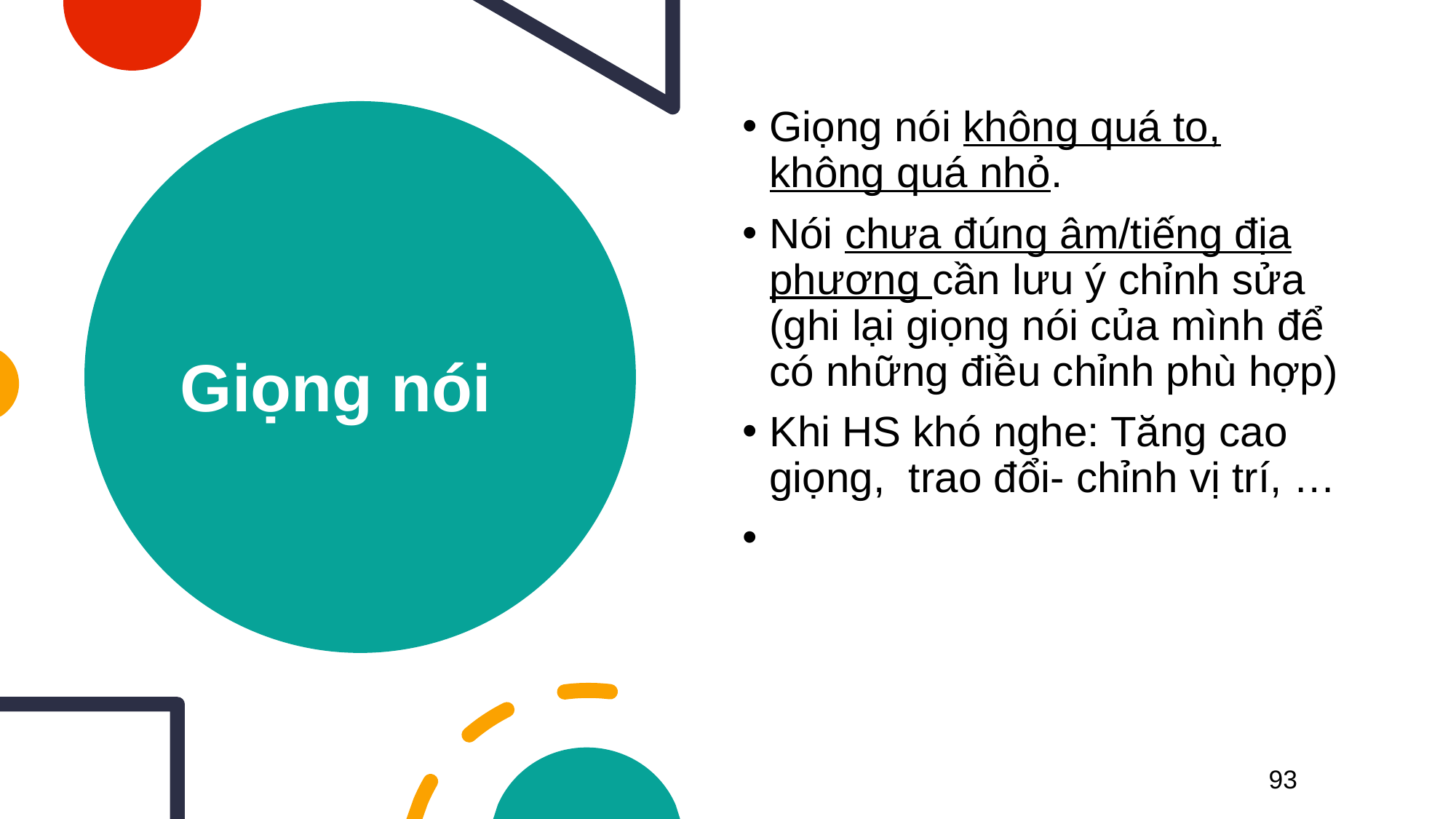

Giọng nói không quá to, không quá nhỏ.
Nói chưa đúng âm/tiếng địa phương cần lưu ý chỉnh sửa (ghi lại giọng nói của mình để có những điều chỉnh phù hợp)
Khi HS khó nghe: Tăng cao giọng,  trao đổi- chỉnh vị trí, …

# Giọng nói

93